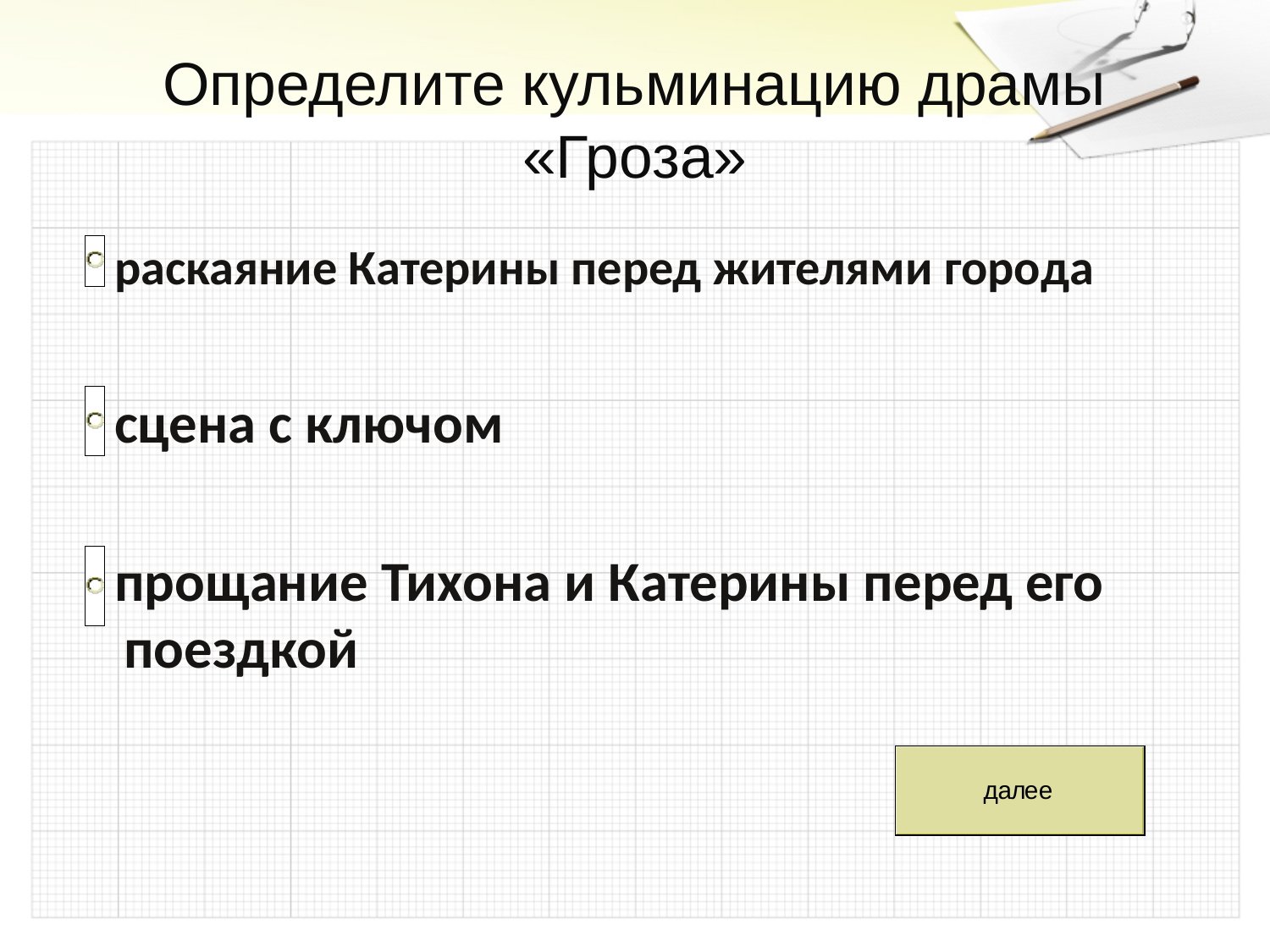

# Определите кульминацию драмы «Гроза»
   раскаяние Катерины перед жителями города

   сцена с ключом

   прощание Тихона и Катерины перед его поездкой